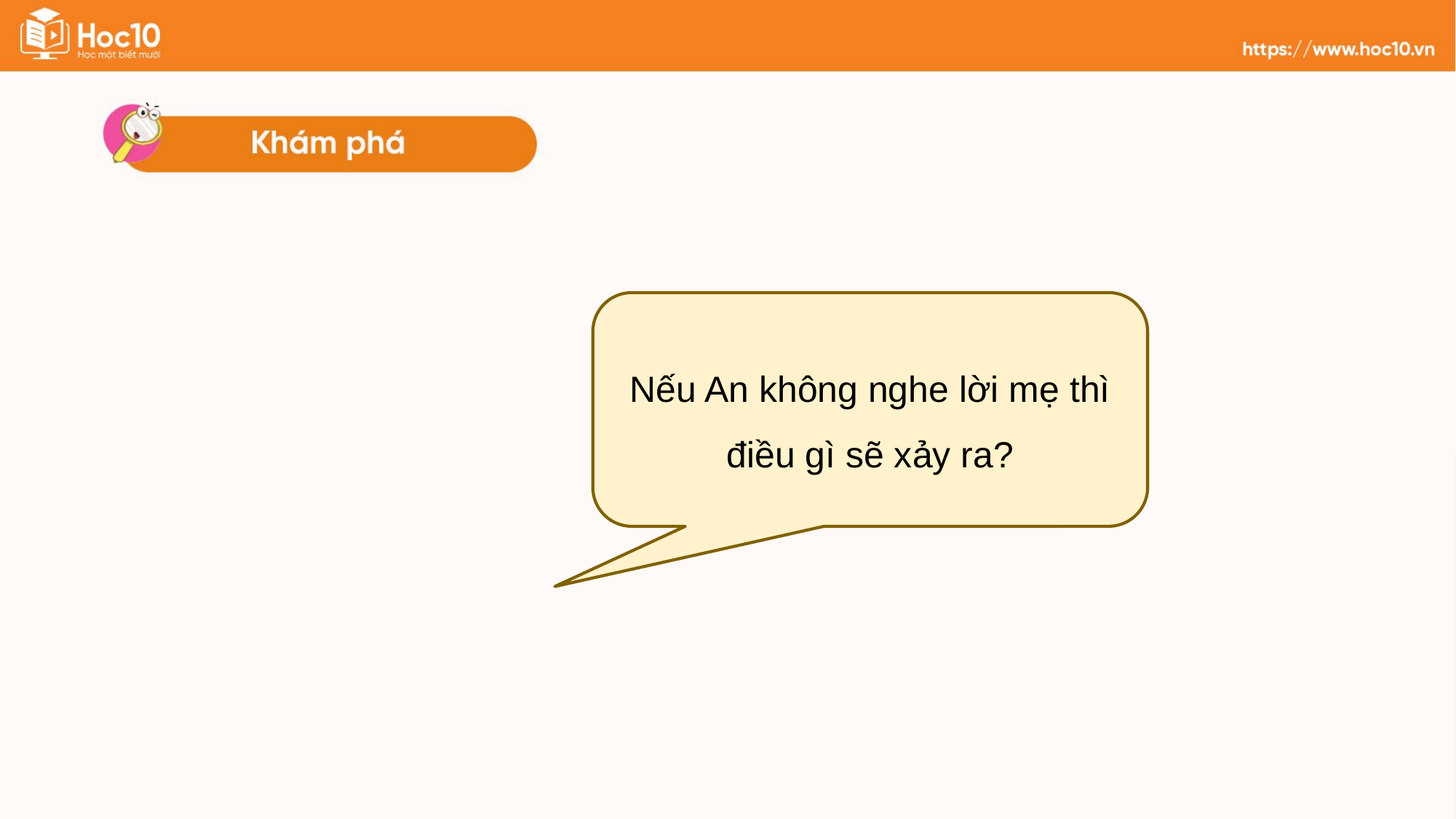

Nếu An không nghe lời mẹ thì điều gì sẽ xảy ra?